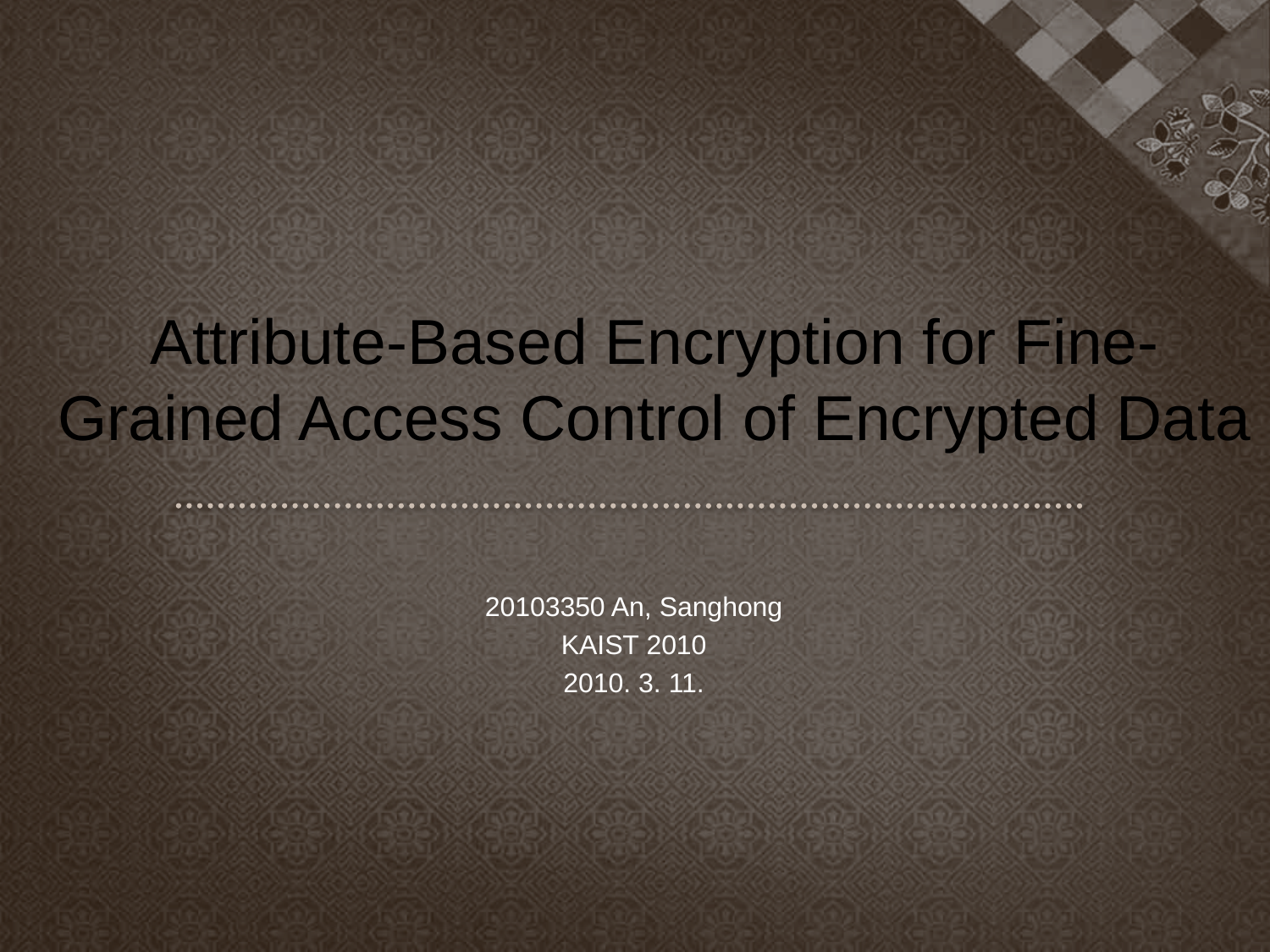

# Attribute-Based Encryption for Fine-Grained Access Control of Encrypted Data

20103350 An, Sanghong
KAIST 2010
2010. 3. 11.